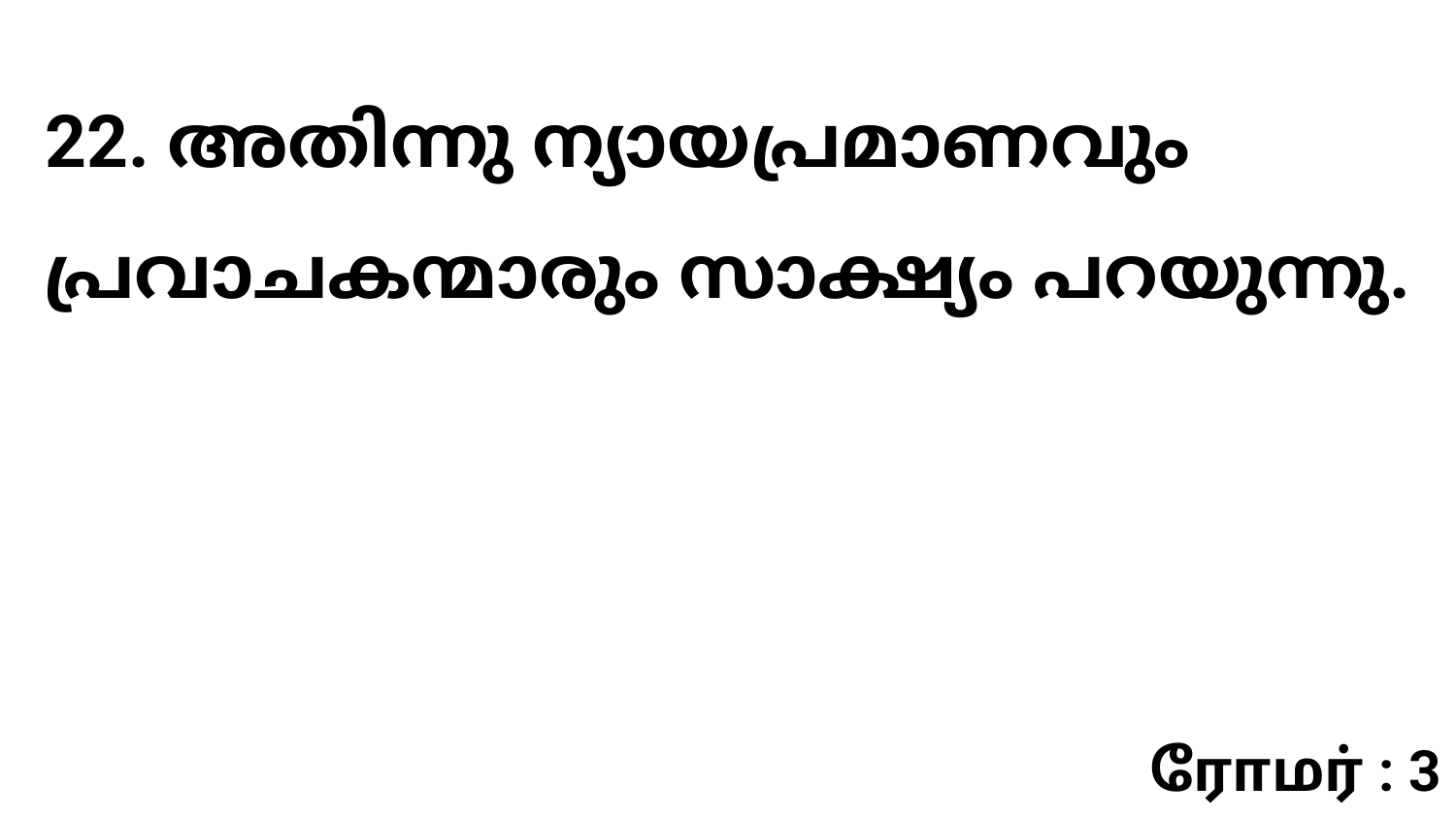

22. അതിന്നു ന്യായപ്രമാണവും പ്രവാചകന്മാരും സാക്ഷ്യം പറയുന്നു.
ரோமர் : 3